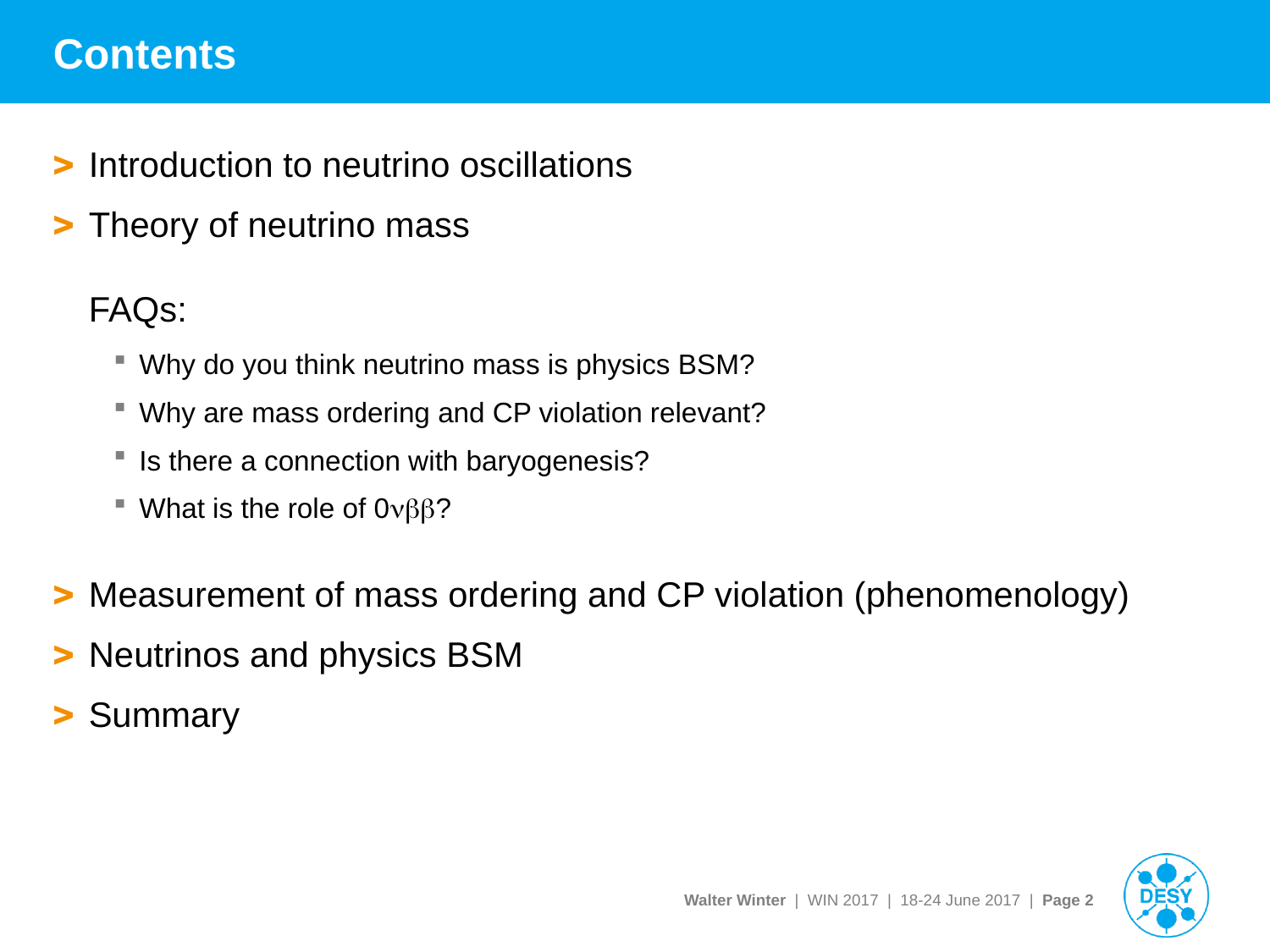

# Contents
Introduction to neutrino oscillations
Theory of neutrino mass
FAQs:
Why do you think neutrino mass is physics BSM?
Why are mass ordering and CP violation relevant?
Is there a connection with baryogenesis?
What is the role of 0νββ?
Measurement of mass ordering and CP violation (phenomenology)
Neutrinos and physics BSM
Summary